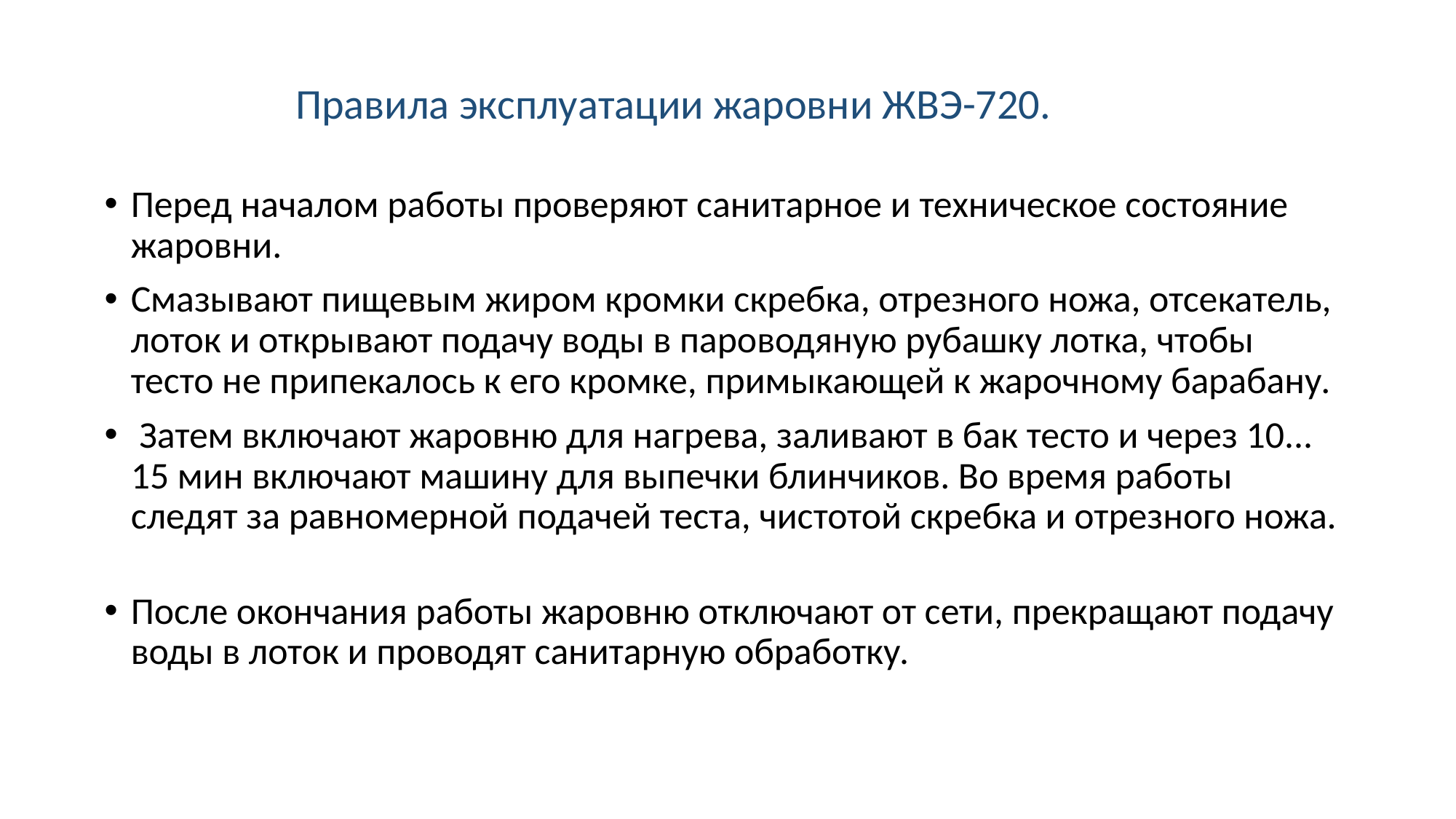

# Правила эксплуатации жаровни ЖВЭ-720.
Перед началом работы проверяют санитарное и техническое состояние жаровни.
Смазывают пищевым жиром кромки скребка, отрезного ножа, отсекатель, лоток и открывают подачу воды в пароводяную рубашку лотка, чтобы тесто не припекалось к его кромке, примыкающей к жарочному барабану.
 Затем включают жаровню для нагрева, заливают в бак тесто и через 10... 15 мин включают машину для выпечки блинчиков. Во время работы следят за равномерной подачей теста, чистотой скребка и отрезного ножа.
После окончания работы жаровню отключают от сети, прекращают подачу воды в лоток и проводят санитарную обработку.